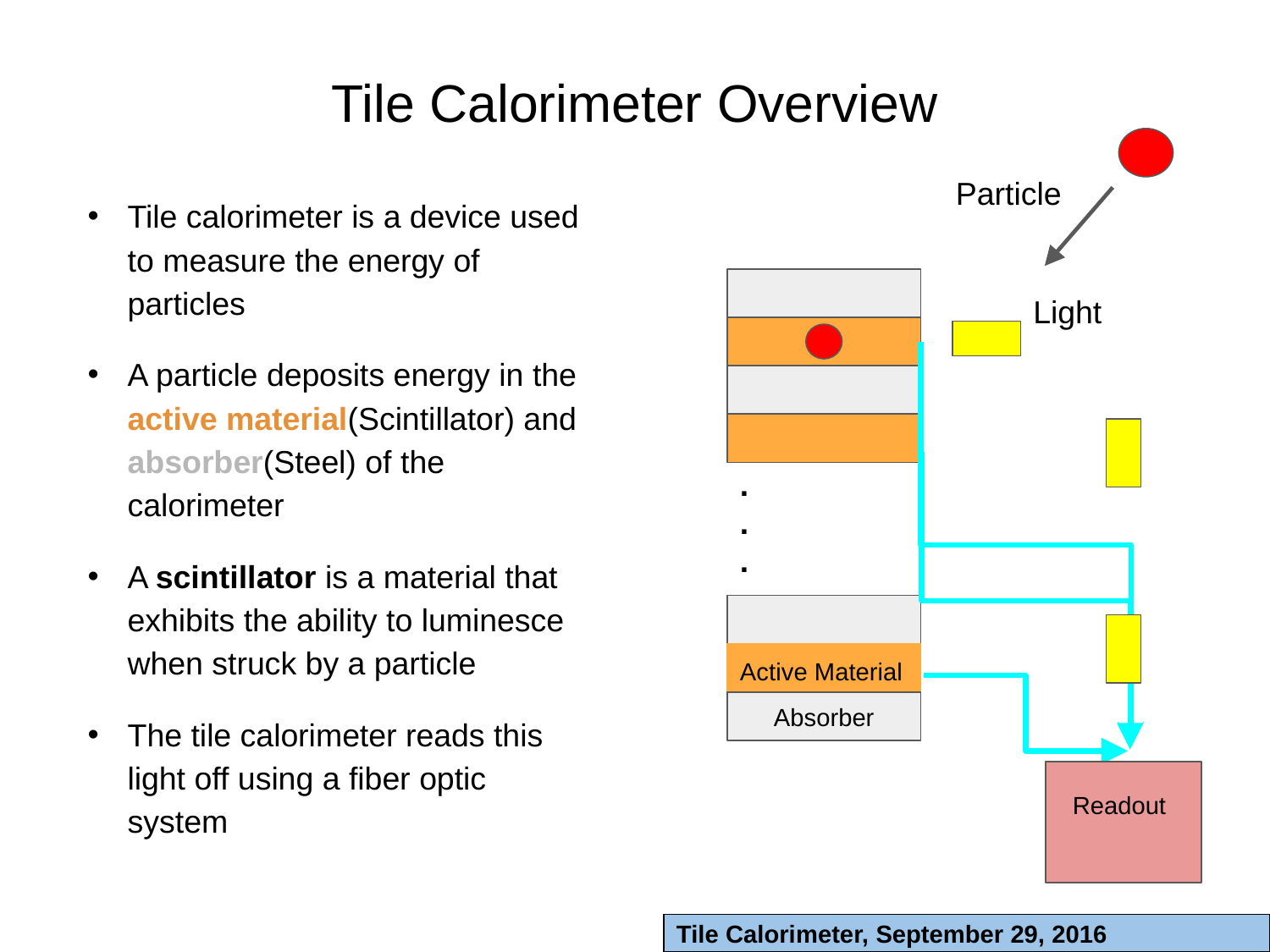

# Tile Calorimeter Overview

Particle
Tile calorimeter is a device used to measure the energy of particles
A particle deposits energy in the active material(Scintillator) and absorber(Steel) of the calorimeter
A scintillator is a material that exhibits the ability to luminesce when struck by a particle
The tile calorimeter reads this light off using a fiber optic system

Light

.
.
.

Active Material
Absorber

Readout
Tile Calorimeter, September 29, 2016